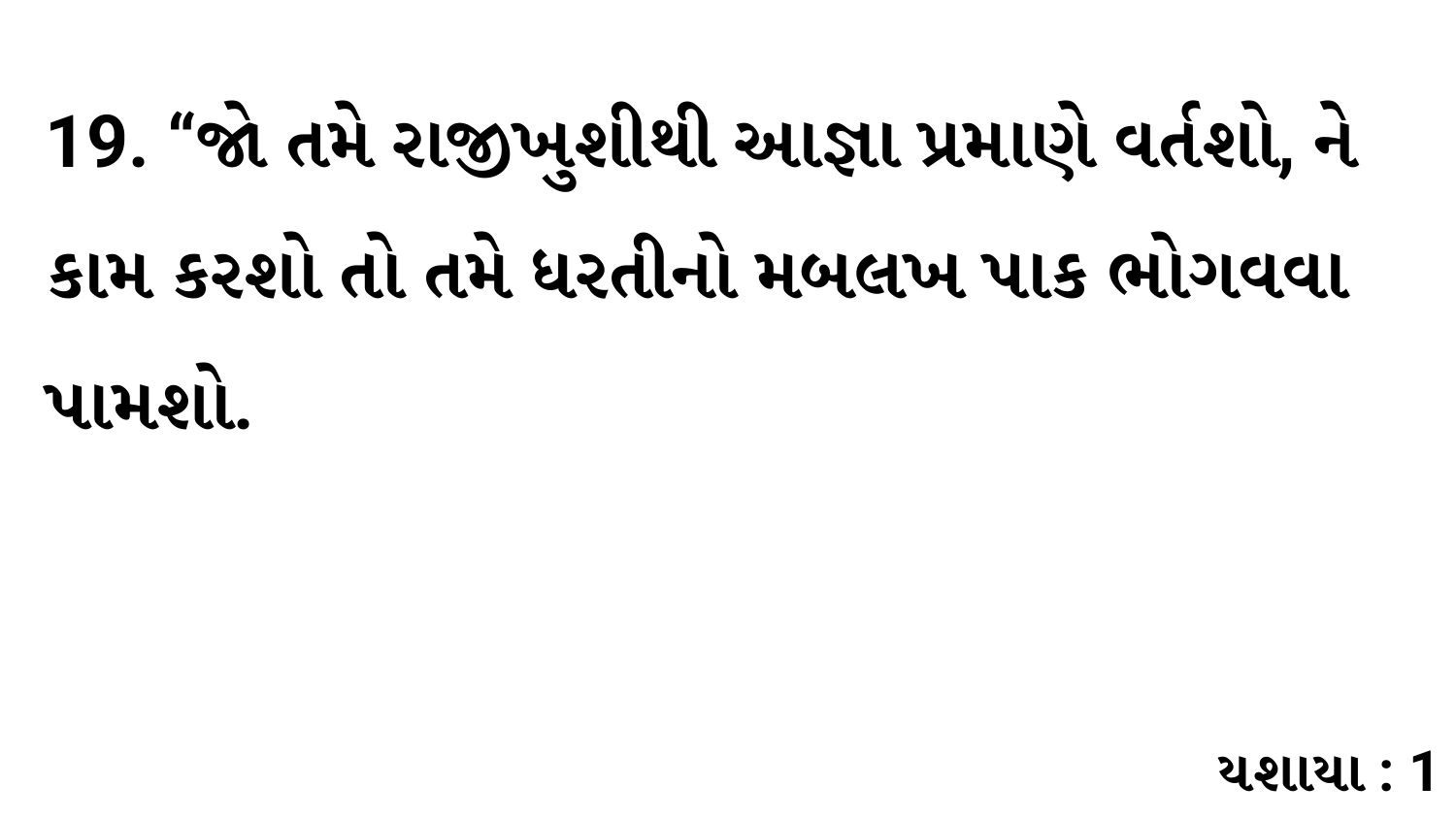

19. “જો તમે રાજીખુશીથી આજ્ઞા પ્રમાણે વર્તશો, ને કામ કરશો તો તમે ધરતીનો મબલખ પાક ભોગવવા પામશો.
યશાયા : 1